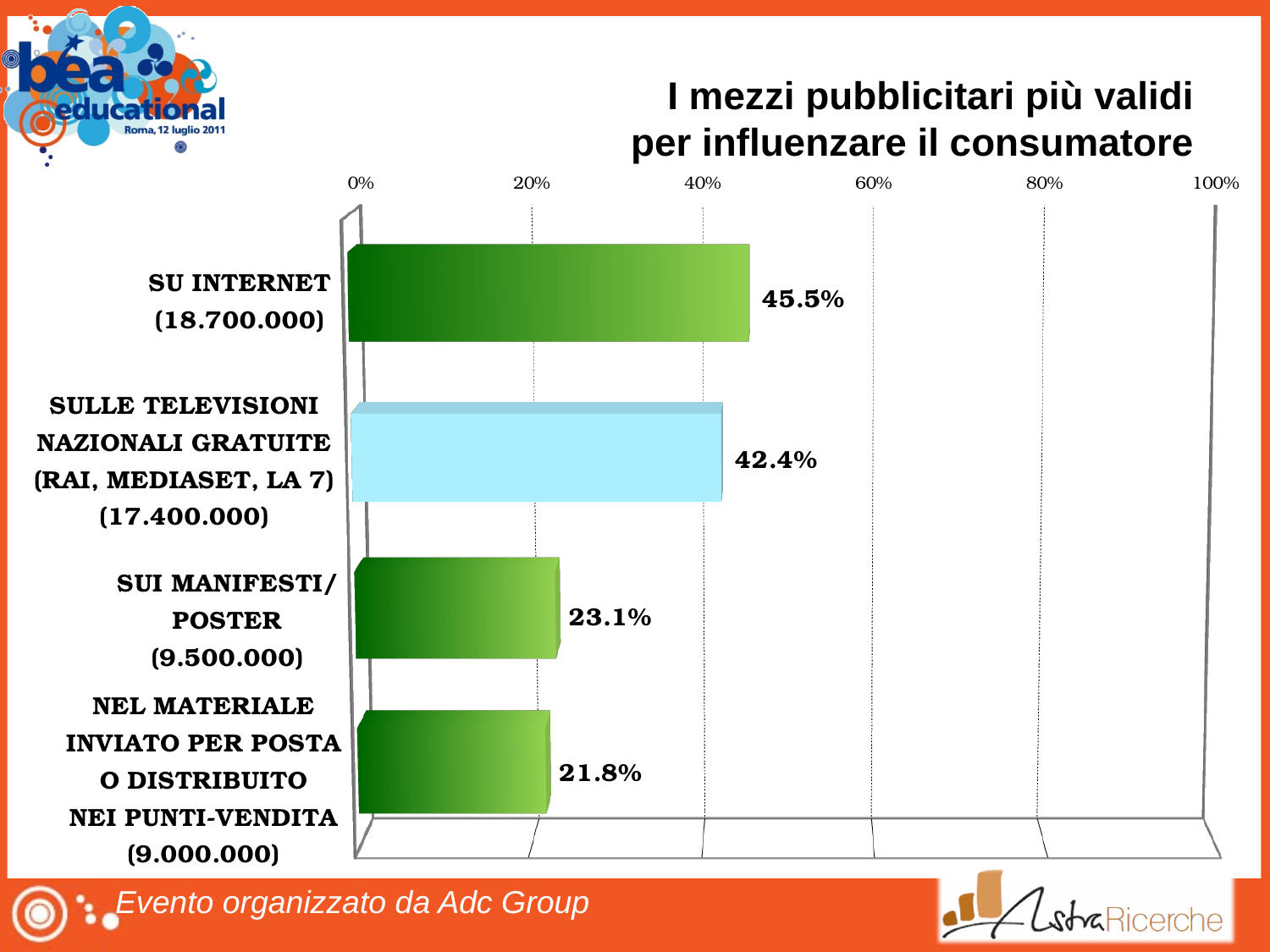

# I mezzi pubblicitari più validi per influenzare il consumatore

[unsupported chart]